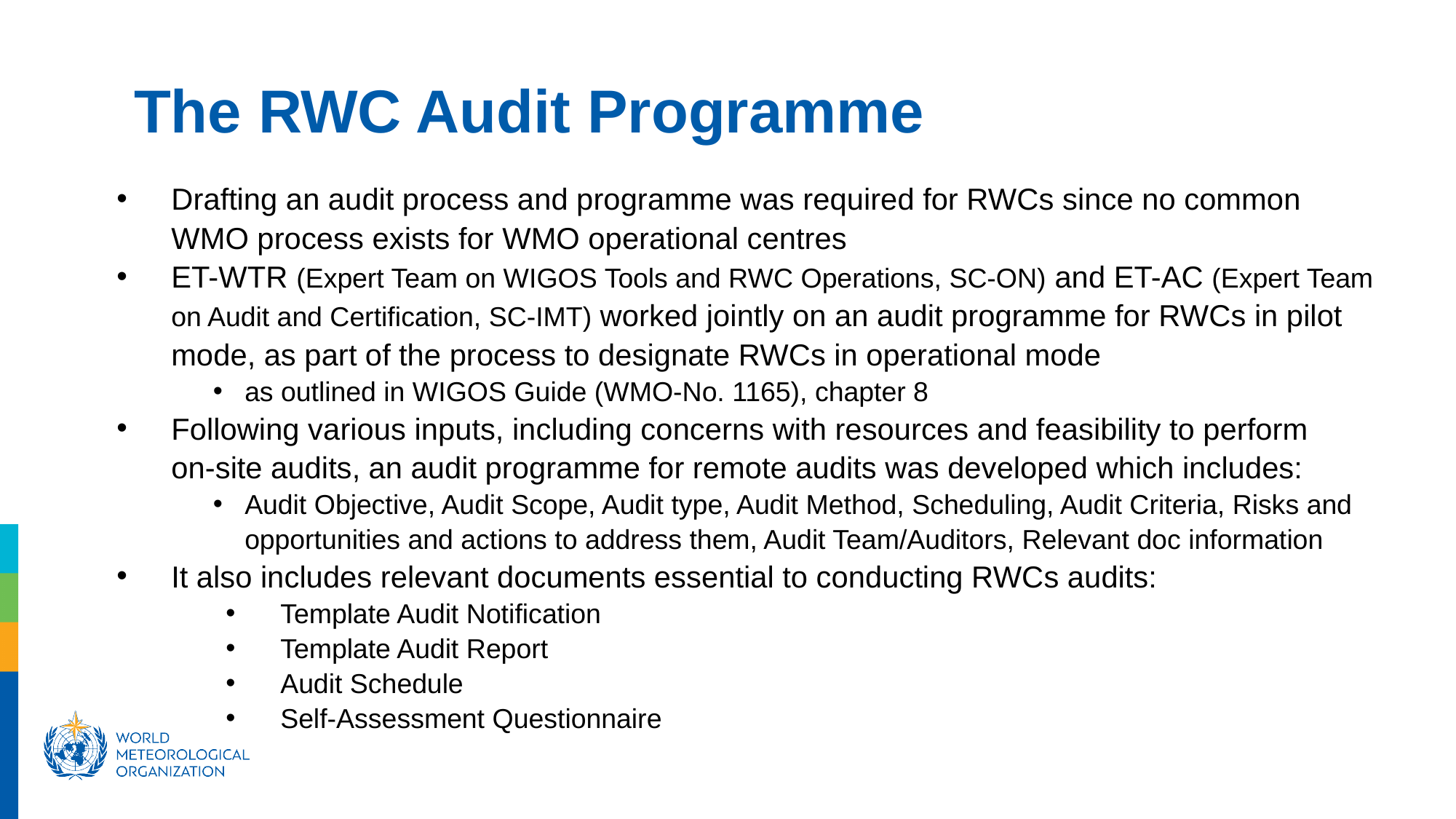

The RWC Audit Programme
Drafting an audit process and programme was required for RWCs since no common WMO process exists for WMO operational centres
ET-WTR (Expert Team on WIGOS Tools and RWC Operations, SC-ON) and ET-AC (Expert Team on Audit and Certification, SC-IMT) worked jointly on an audit programme for RWCs in pilot mode, as part of the process to designate RWCs in operational mode
as outlined in WIGOS Guide (WMO-No. 1165), chapter 8
Following various inputs, including concerns with resources and feasibility to perform    on-site audits, an audit programme for remote audits was developed which includes:
Audit Objective, Audit Scope, Audit type, Audit Method, Scheduling, Audit Criteria, Risks and opportunities and actions to address them, Audit Team/Auditors, Relevant doc information
It also includes relevant documents essential to conducting RWCs audits:
Template Audit Notification
Template Audit Report
Audit Schedule
Self-Assessment Questionnaire